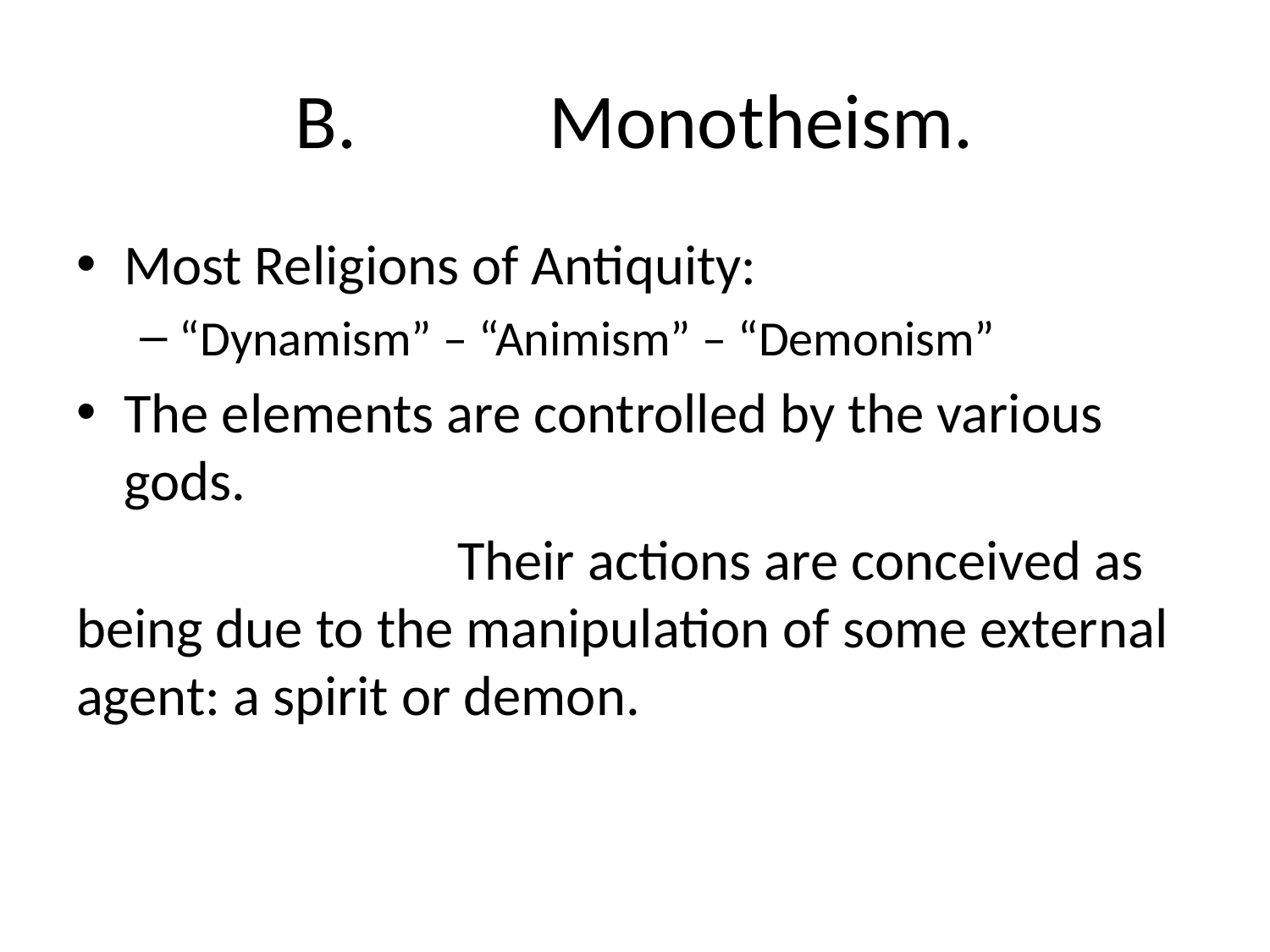

# B.		Monotheism.
Most Religions of Antiquity:
“Dynamism” – “Animism” – “Demonism”
The elements are controlled by the various gods.
			Their actions are conceived as being due to the manipulation of some external agent: a spirit or demon.